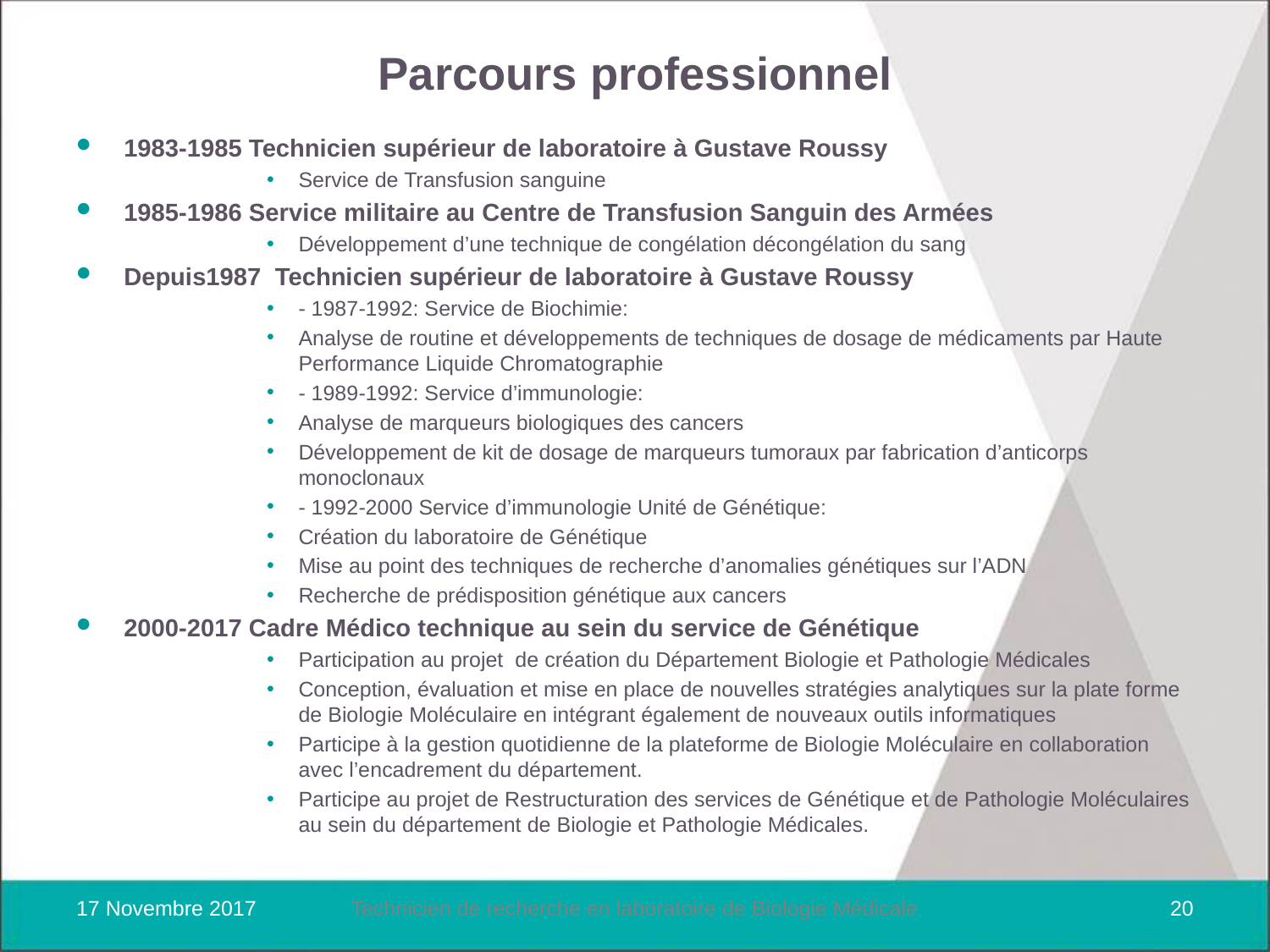

# Parcours professionnel
1983-1985 Technicien supérieur de laboratoire à Gustave Roussy
Service de Transfusion sanguine
1985-1986 Service militaire au Centre de Transfusion Sanguin des Armées
Développement d’une technique de congélation décongélation du sang
Depuis1987  Technicien supérieur de laboratoire à Gustave Roussy
- 1987-1992: Service de Biochimie:
Analyse de routine et développements de techniques de dosage de médicaments par Haute Performance Liquide Chromatographie
- 1989-1992: Service d’immunologie:
Analyse de marqueurs biologiques des cancers
Développement de kit de dosage de marqueurs tumoraux par fabrication d’anticorps monoclonaux
- 1992-2000 Service d’immunologie Unité de Génétique:
Création du laboratoire de Génétique
Mise au point des techniques de recherche d’anomalies génétiques sur l’ADN
Recherche de prédisposition génétique aux cancers
2000-2017 Cadre Médico technique au sein du service de Génétique
Participation au projet  de création du Département Biologie et Pathologie Médicales
Conception, évaluation et mise en place de nouvelles stratégies analytiques sur la plate forme de Biologie Moléculaire en intégrant également de nouveaux outils informatiques
Participe à la gestion quotidienne de la plateforme de Biologie Moléculaire en collaboration avec l’encadrement du département.
Participe au projet de Restructuration des services de Génétique et de Pathologie Moléculaires au sein du département de Biologie et Pathologie Médicales.
17 Novembre 2017
Technicien de recherche en laboratoire de Biologie Médicale
20